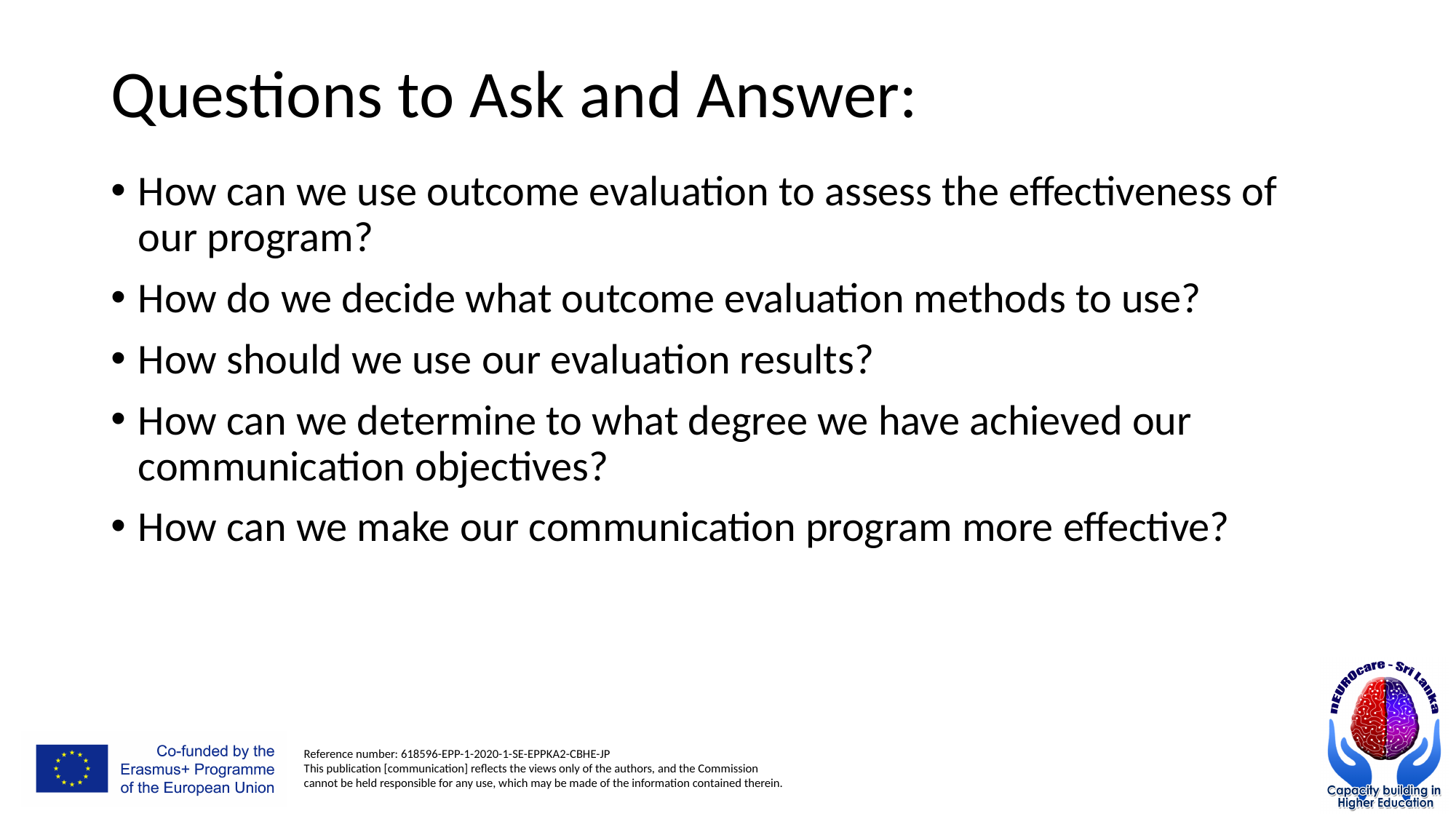

# Questions to Ask and Answer:
How can we use outcome evaluation to assess the effectiveness of our program?
How do we decide what outcome evaluation methods to use?
How should we use our evaluation results?
How can we determine to what degree we have achieved our communication objectives?
How can we make our communication program more effective?